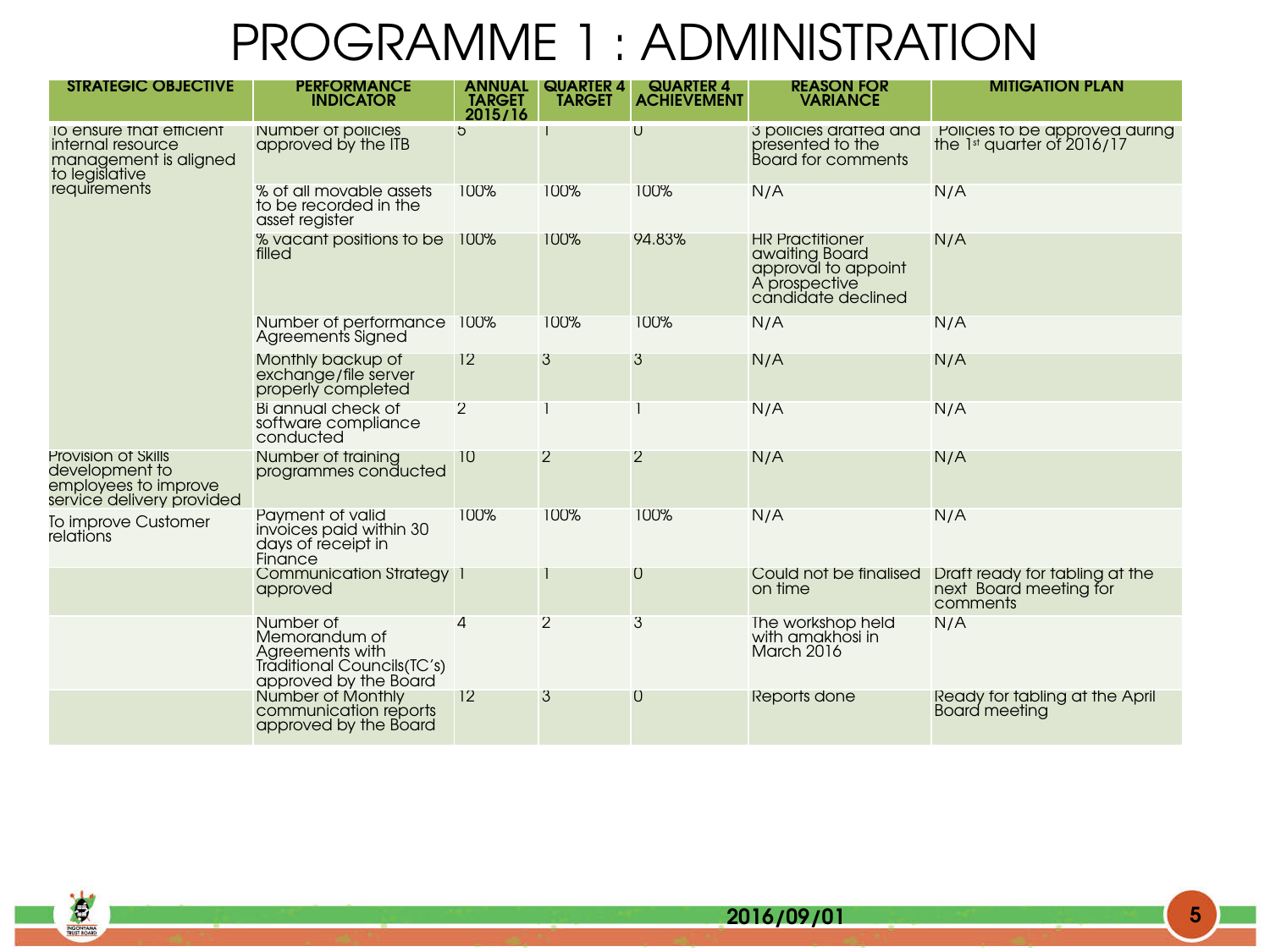

# PROGRAMME 1 : ADMINISTRATION
| STRATEGIC OBJECTIVE | PERFORMANCE INDICATOR | ANNUAL TARGET 2015/16 | QUARTER 4 TARGET | QUARTER 4 ACHIEVEMENT | REASON FOR VARIANCE | MITIGATION PLAN |
| --- | --- | --- | --- | --- | --- | --- |
| To ensure that efficient internal resource management is aligned to legislative requirements | Number of policies approved by the ITB | 5 | 1 | 0 | 3 policies drafted and presented to the Board for comments | Policies to be approved during the 1st quarter of 2016/17 |
|  | % of all movable assets to be recorded in the asset register | 100% | 100% | 100% | N/A | N/A |
|  | % vacant positions to be filled | 100% | 100% | 94.83% | HR Practitioner awaiting Board approval to appoint A prospective candidate declined | N/A |
|  | Number of performance Agreements Signed | 100% | 100% | 100% | N/A | N/A |
|  | Monthly backup of exchange/file server properly completed | 12 | 3 | 3 | N/A | N/A |
|  | Bi annual check of software compliance conducted | 2 | 1 | 1 | N/A | N/A |
| Provision of Skills development to employees to improve service delivery provided | Number of training programmes conducted | 10 | 2 | 2 | N/A | N/A |
| To improve Customer relations | Payment of valid invoices paid within 30 days of receipt in Finance | 100% | 100% | 100% | N/A | N/A |
|  | Communication Strategy approved | 1 | 1 | 0 | Could not be finalised on time | Draft ready for tabling at the next Board meeting for comments |
|  | Number of Memorandum of Agreements with Traditional Councils(TC’s) approved by the Board | 4 | 2 | 3 | The workshop held with amakhosi in March 2016 | N/A |
|  | Number of Monthly communication reports approved by the Board | 12 | 3 | 0 | Reports done | Ready for tabling at the April Board meeting |
5
2016/09/01